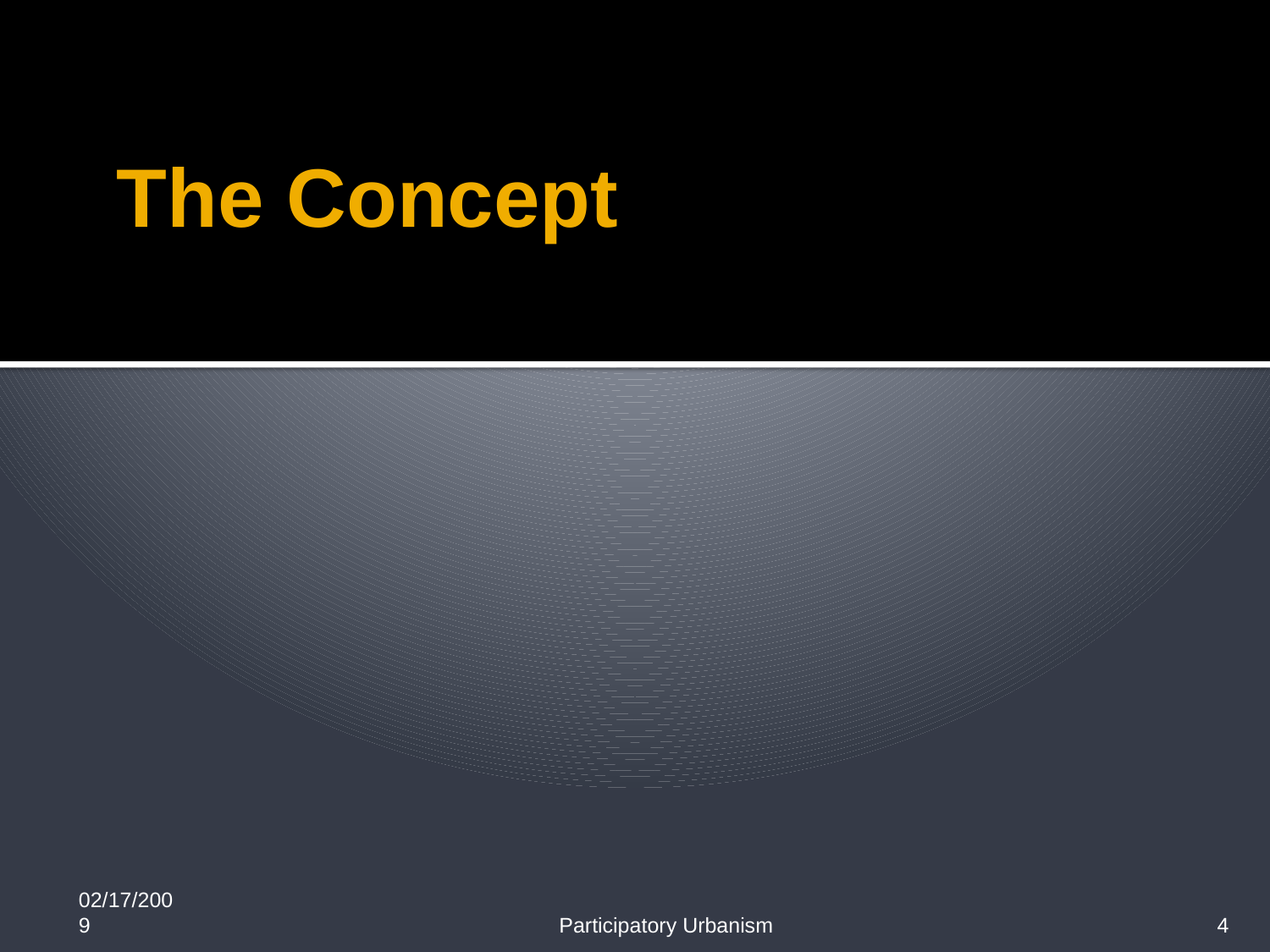

# The Concept

02/17/2009
Participatory Urbanism
4